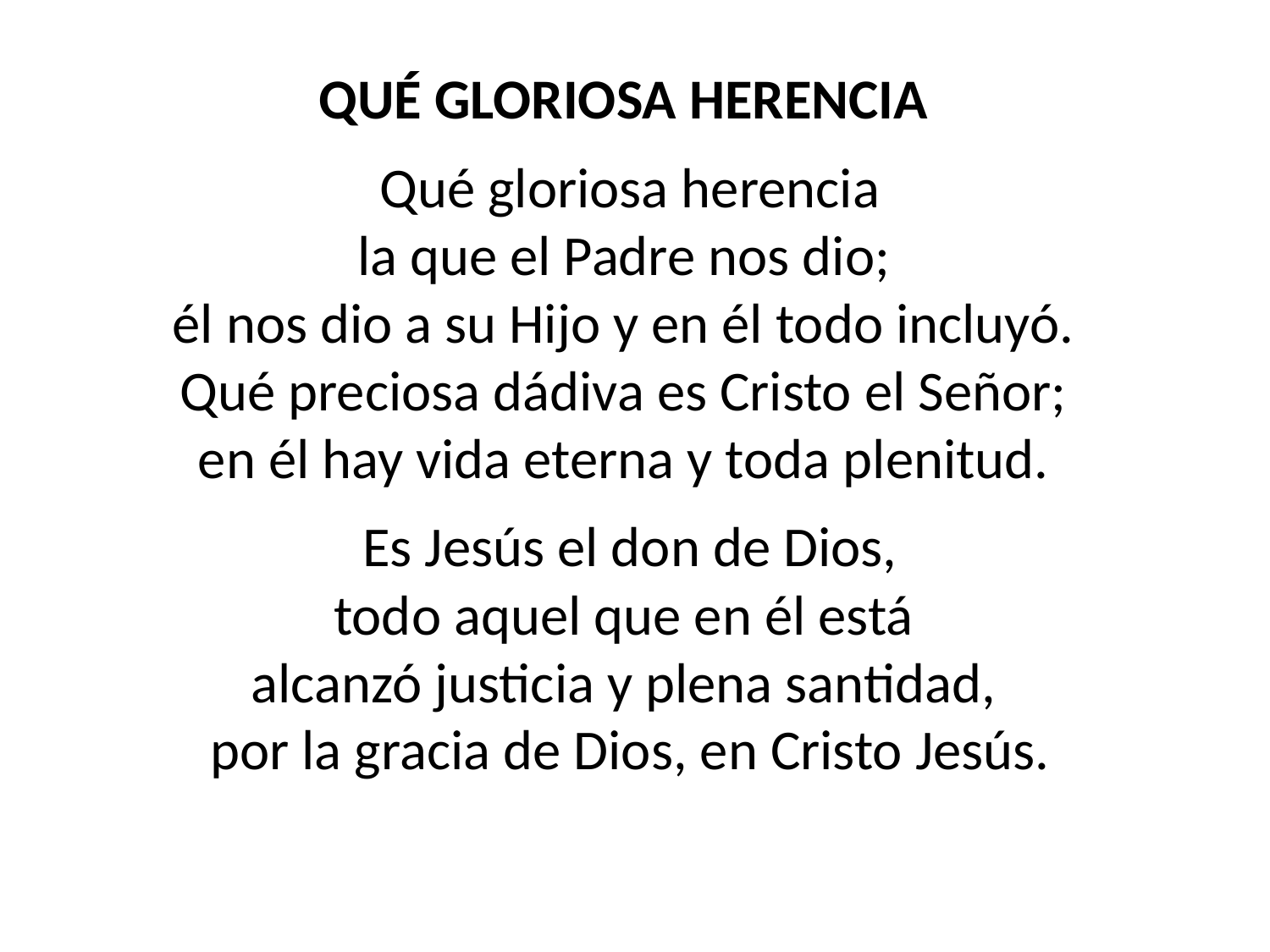

QUÉ GLORIOSA HERENCIA
Qué gloriosa herencia
la que el Padre nos dio;
él nos dio a su Hijo y en él todo incluyó.
Qué preciosa dádiva es Cristo el Señor;
en él hay vida eterna y toda plenitud.
Es Jesús el don de Dios,
todo aquel que en él está
alcanzó justicia y plena santidad,
por la gracia de Dios, en Cristo Jesús.